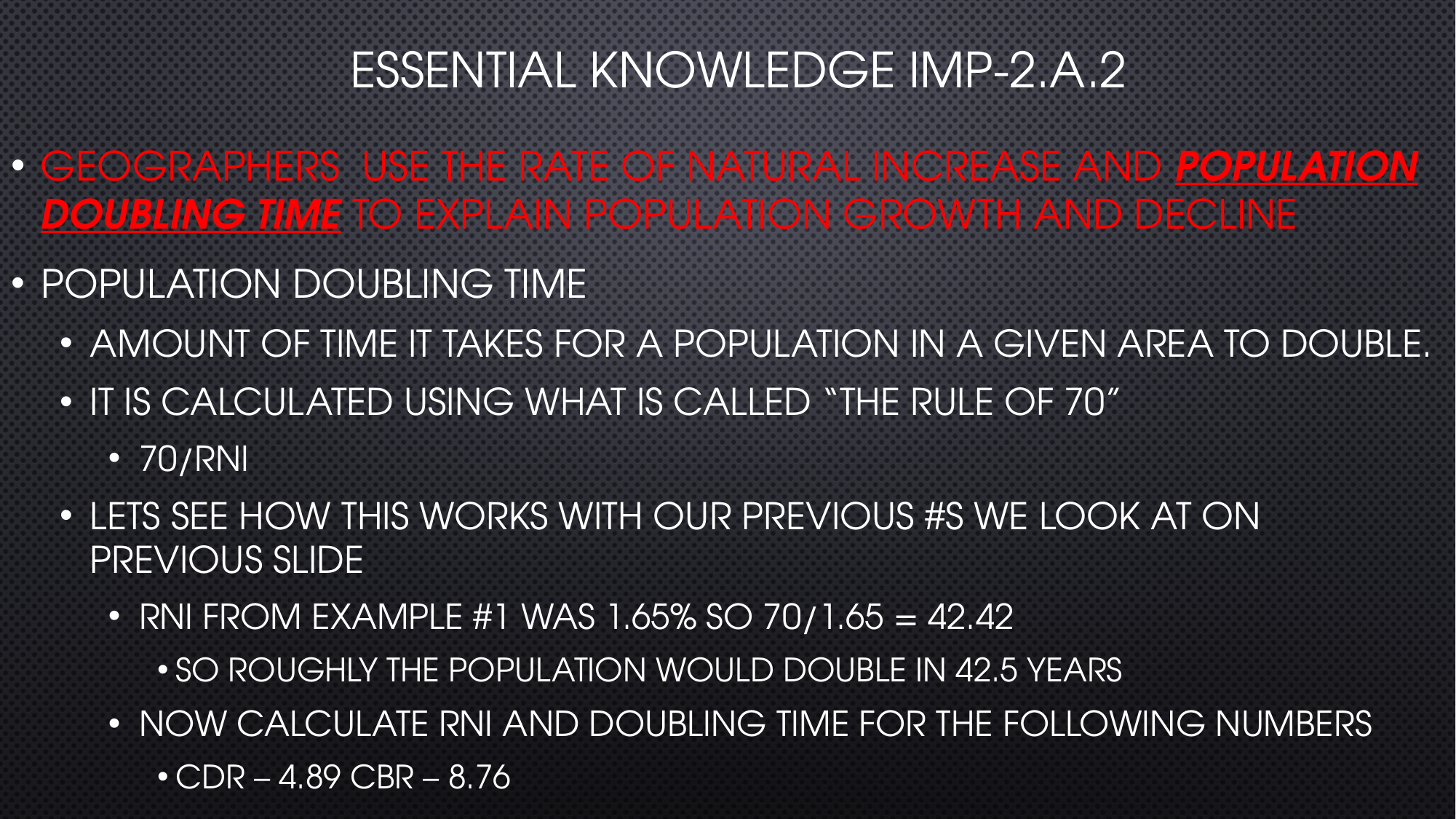

# Essential Knowledge IMP-2.a.2
Geographers  use the rate of natural increase and population doubling time to explain population growth and decline
Population doubling time
Amount of time it takes for a population in a given area to double.
It is calculated using what is called “the rule of 70”
70/RNI
Lets see how this works with our previous #s we look at on previous slide
RNI from example #1 was 1.65% so 70/1.65 = 42.42
So roughly the population would double in 42.5 years
Now Calculate RNI and Doubling time for the following numbers
CDR – 4.89 CBR – 8.76